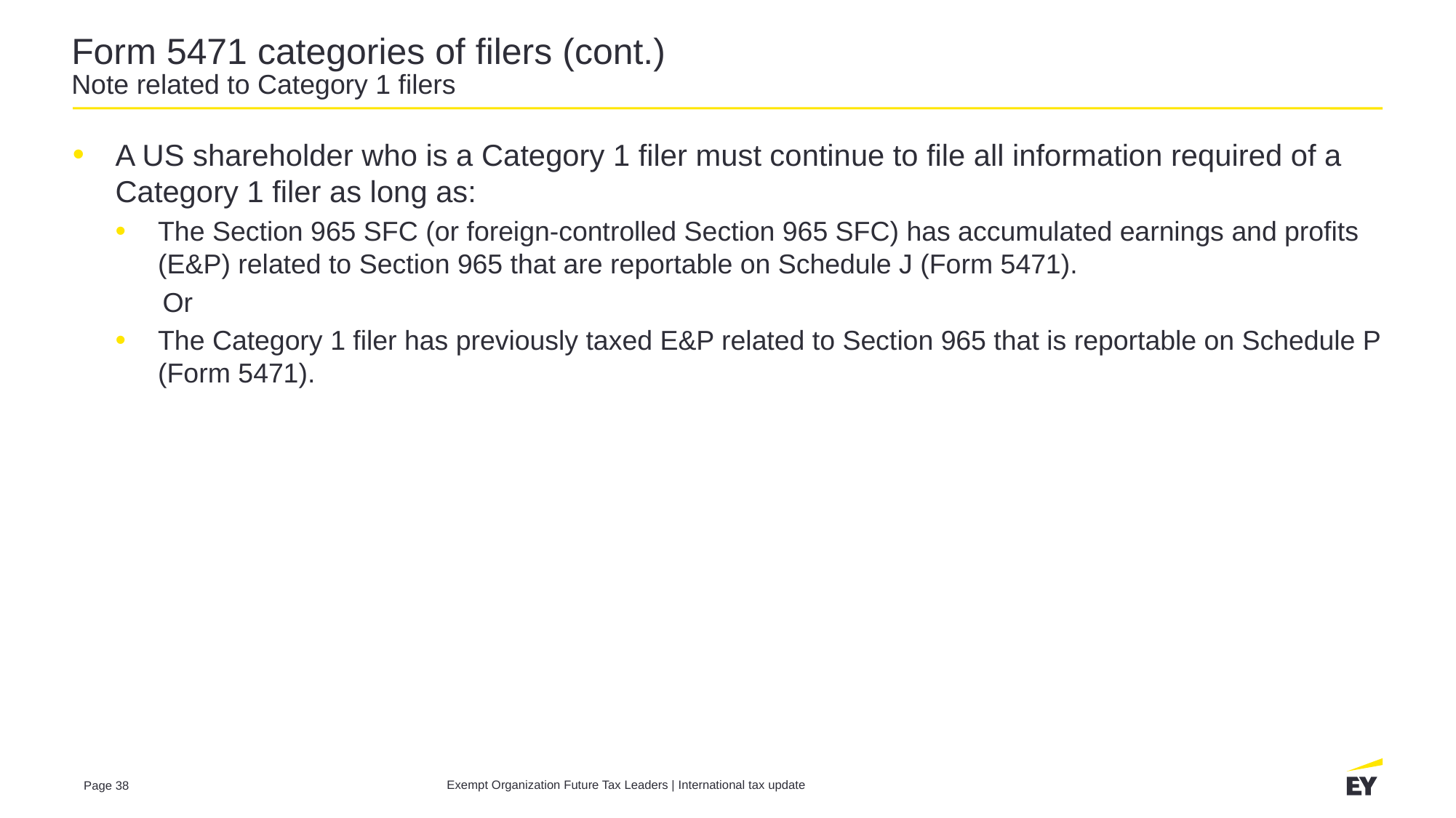

# Form 5471 categories of filers (cont.) Note related to Category 1 filers
A US shareholder who is a Category 1 filer must continue to file all information required of a Category 1 filer as long as:
The Section 965 SFC (or foreign-controlled Section 965 SFC) has accumulated earnings and profits (E&P) related to Section 965 that are reportable on Schedule J (Form 5471).
 Or
The Category 1 filer has previously taxed E&P related to Section 965 that is reportable on Schedule P (Form 5471).

Exempt Organization Future Tax Leaders | International tax update